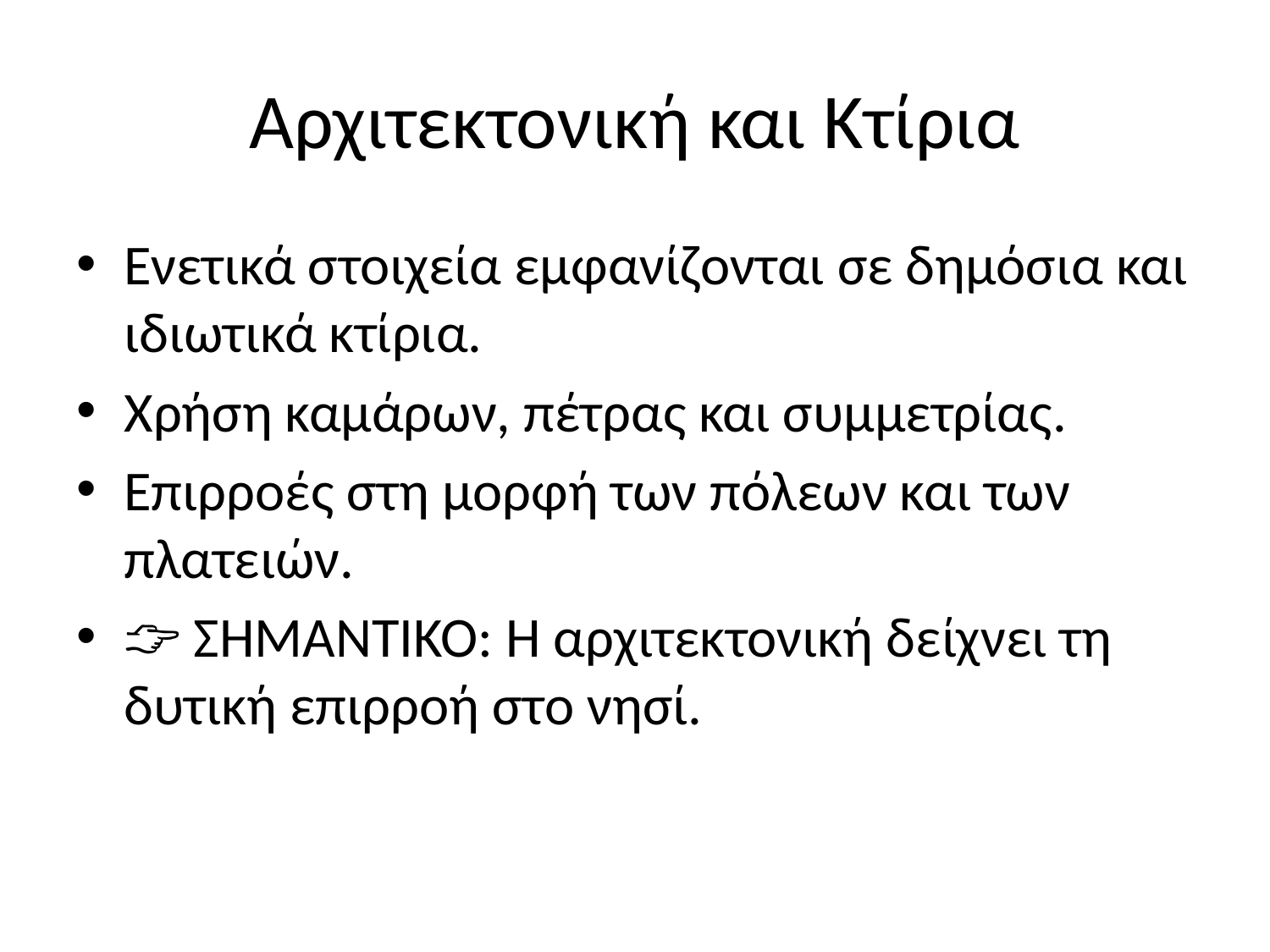

# Αρχιτεκτονική και Κτίρια
Ενετικά στοιχεία εμφανίζονται σε δημόσια και ιδιωτικά κτίρια.
Χρήση καμάρων, πέτρας και συμμετρίας.
Επιρροές στη μορφή των πόλεων και των πλατειών.
👉 ΣΗΜΑΝΤΙΚΟ: Η αρχιτεκτονική δείχνει τη δυτική επιρροή στο νησί.